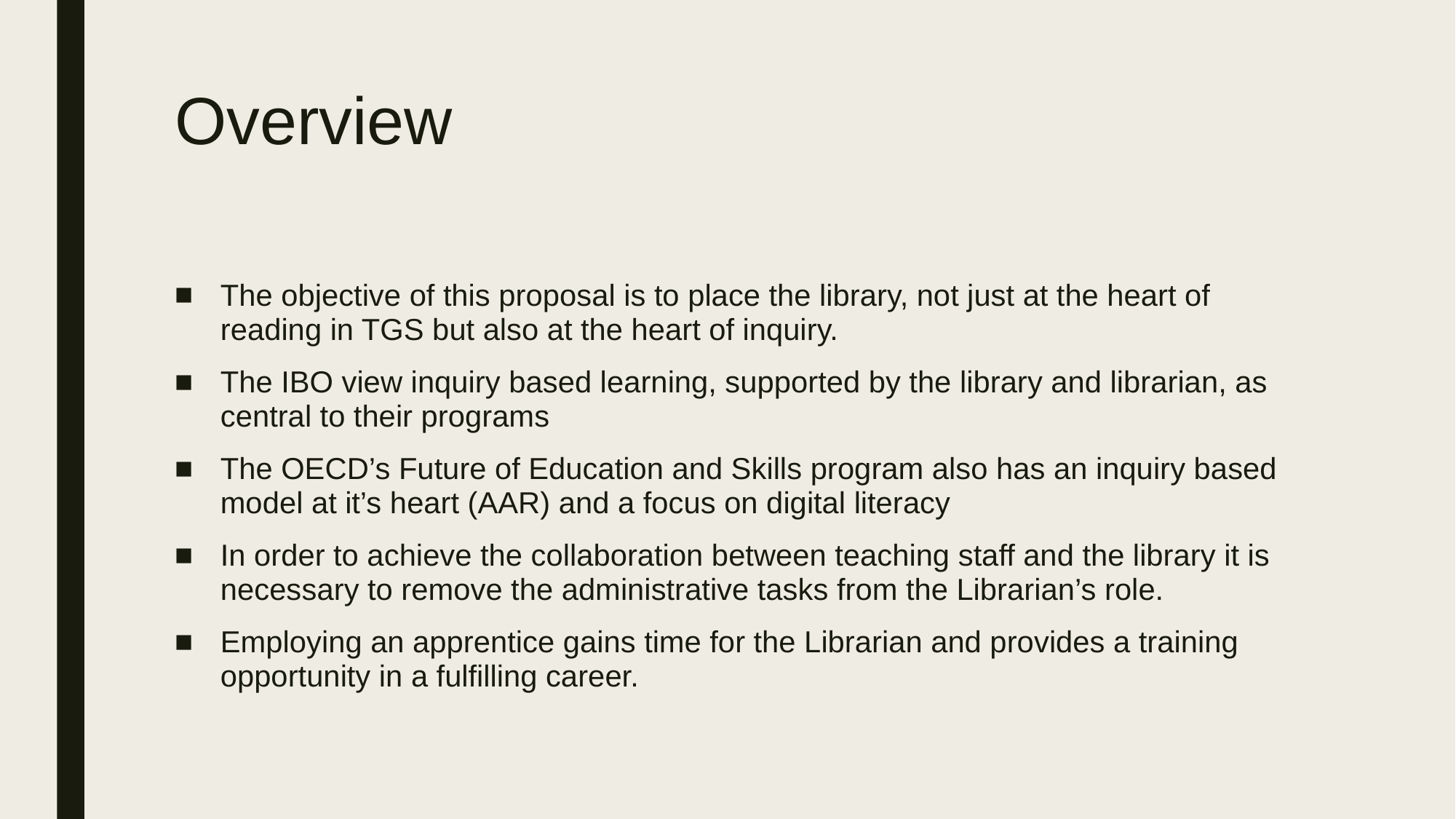

# Overview
The objective of this proposal is to place the library, not just at the heart of reading in TGS but also at the heart of inquiry.
The IBO view inquiry based learning, supported by the library and librarian, as central to their programs
The OECD’s Future of Education and Skills program also has an inquiry based model at it’s heart (AAR) and a focus on digital literacy
In order to achieve the collaboration between teaching staff and the library it is necessary to remove the administrative tasks from the Librarian’s role.
Employing an apprentice gains time for the Librarian and provides a training opportunity in a fulfilling career.